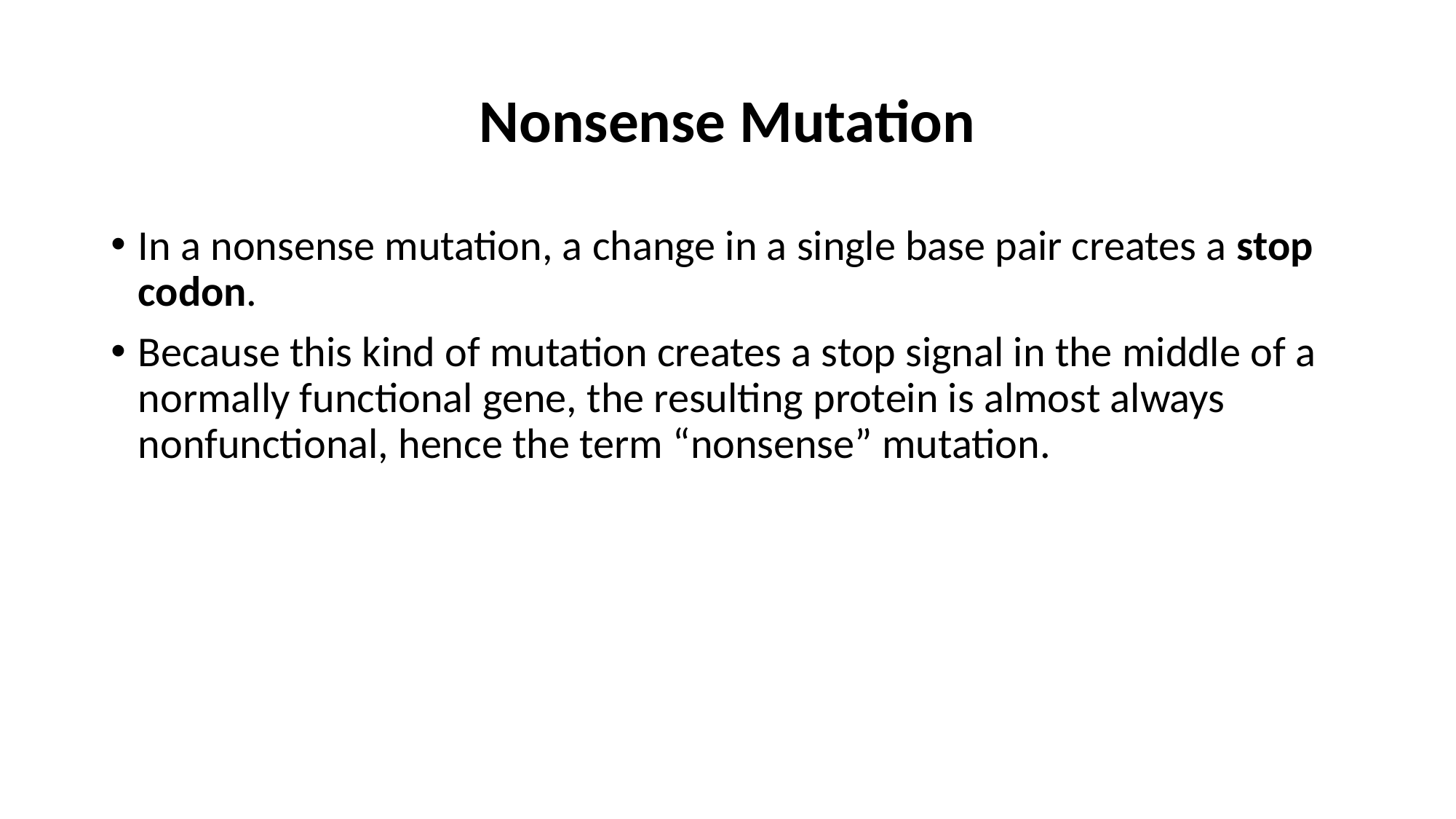

# Nonsense Mutation
In a nonsense mutation, a change in a single base pair creates a stop codon.
Because this kind of mutation creates a stop signal in the middle of a normally functional gene, the resulting protein is almost always nonfunctional, hence the term “nonsense” mutation.